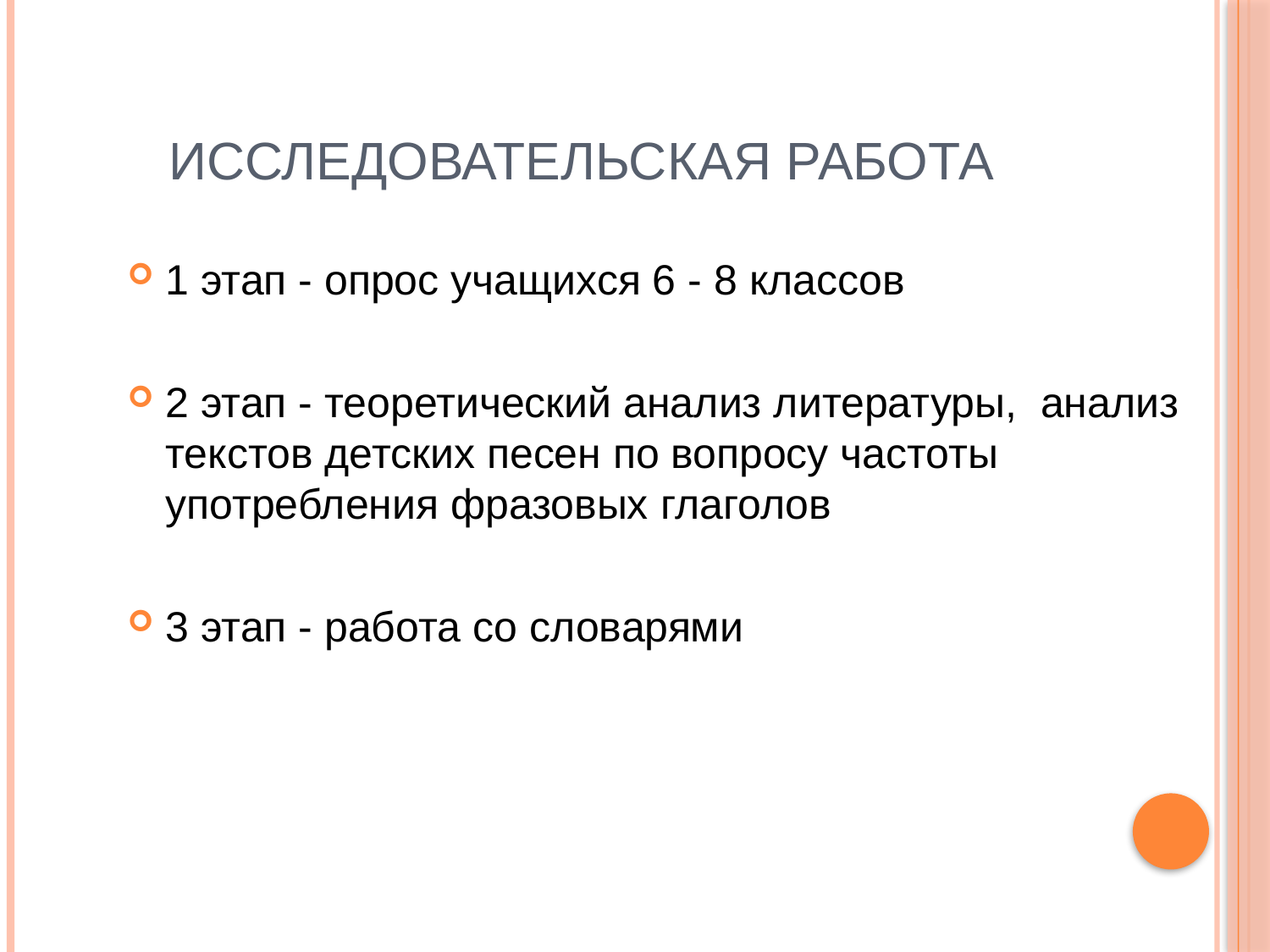

# Исследовательская работа
1 этап - опрос учащихся 6 - 8 классов

2 этап - теоретический анализ литературы,  анализ текстов детских песен по вопросу частоты употребления фразовых глаголов

3 этап - работа со словарями